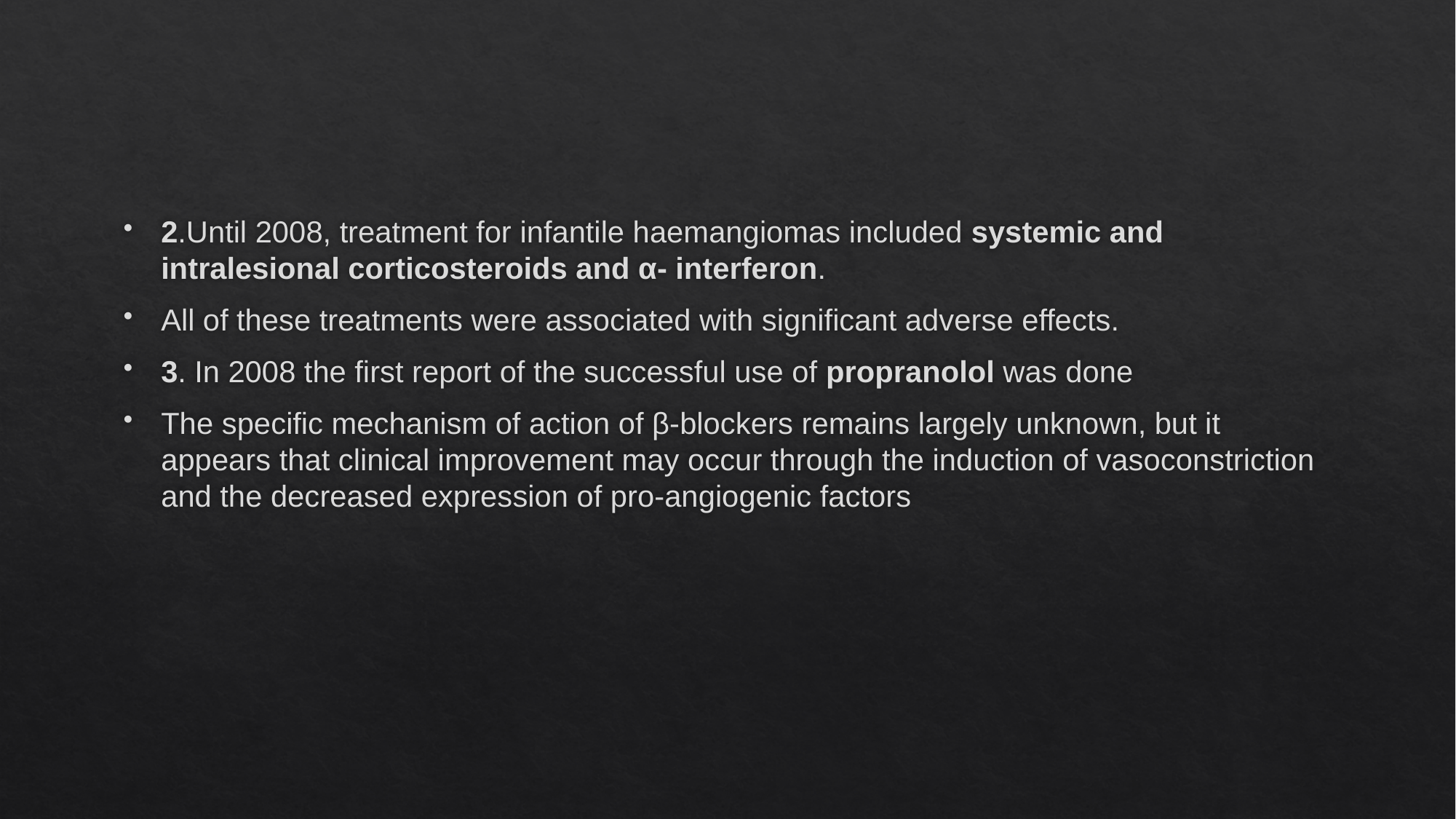

#
2.Until 2008, treatment for infantile haemangiomas included systemic and intralesional corticosteroids and α‐ interferon.
All of these treatments were associated with significant adverse effects.
3. In 2008 the first report of the successful use of propranolol was done
The specific mechanism of action of β‐blockers remains largely unknown, but it appears that clinical improvement may occur through the induction of vasoconstriction and the decreased expression of pro‐angiogenic factors